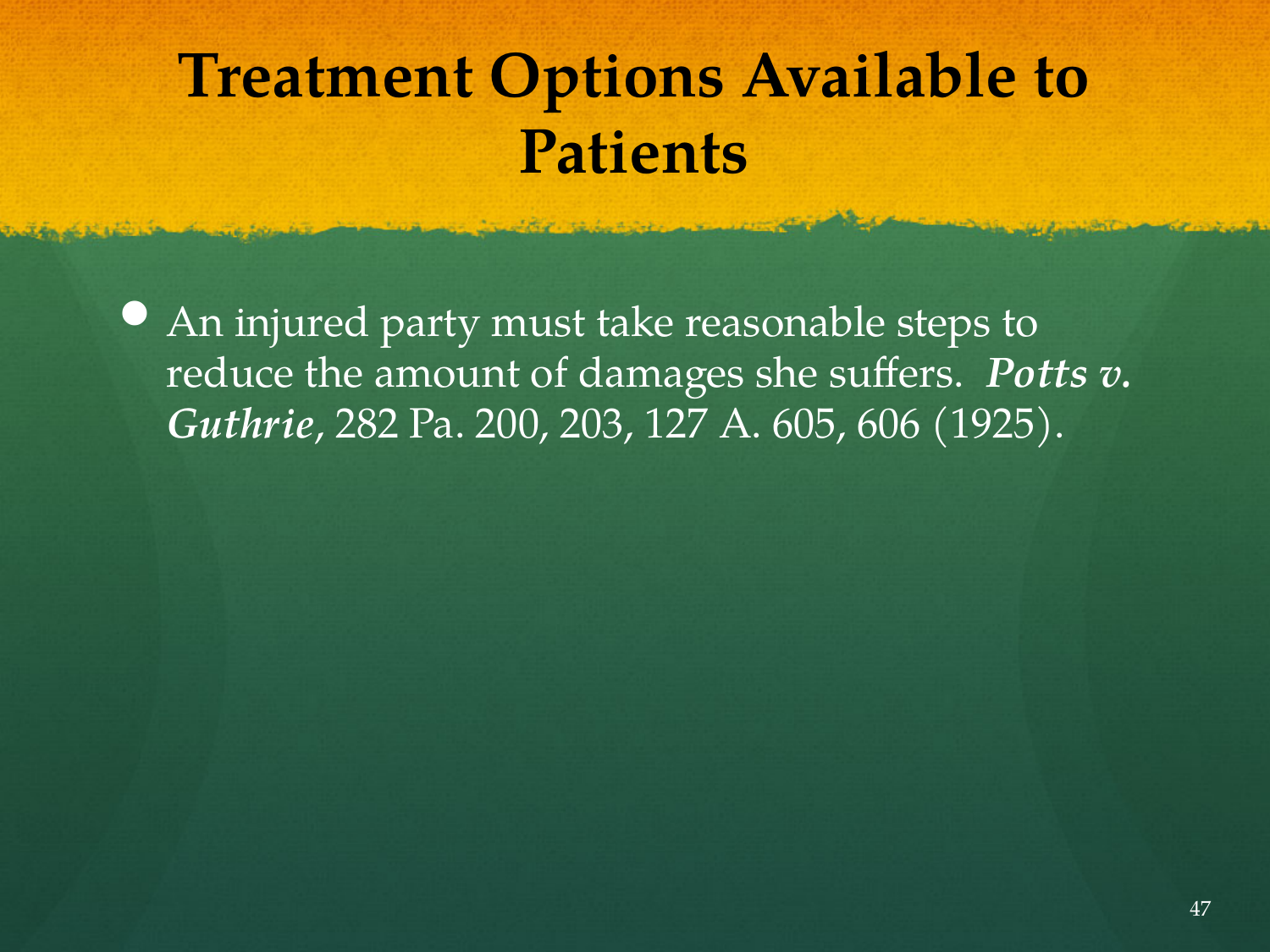

# Treatment Options Available to Patients
An injured party must take reasonable steps to reduce the amount of damages she suffers.  Potts v. Guthrie, 282 Pa. 200, 203, 127 A. 605, 606 (1925).
47